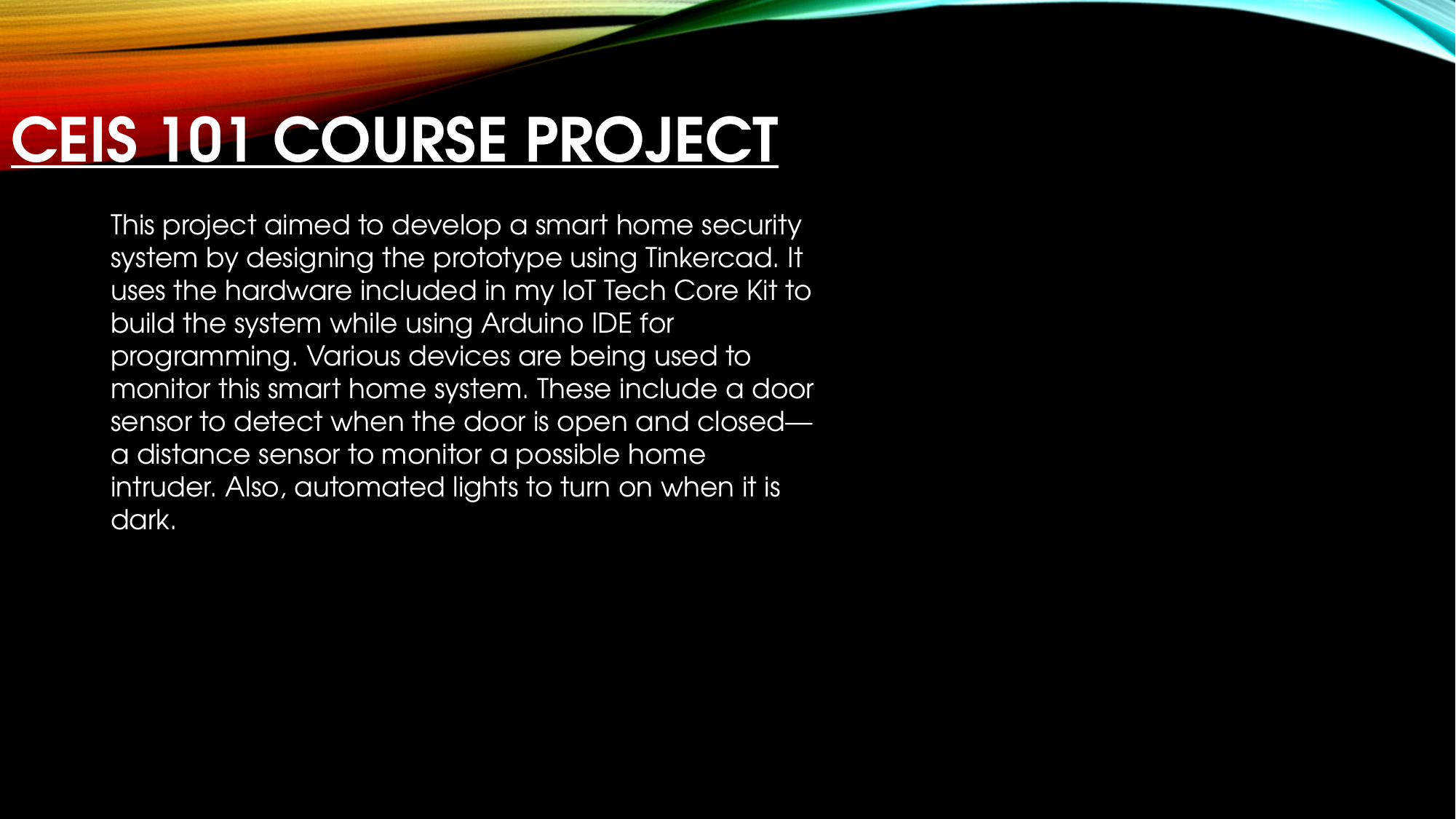

# CEIS 101 Course Project
This project aimed to develop a smart home security system by designing the prototype using Tinkercad. It uses the hardware included in my IoT Tech Core Kit to build the system while using Arduino IDE for programming. Various devices are being used to monitor this smart home system. These include a door sensor to detect when the door is open and closed—a distance sensor to monitor a possible home intruder. Also, automated lights to turn on when it is dark.